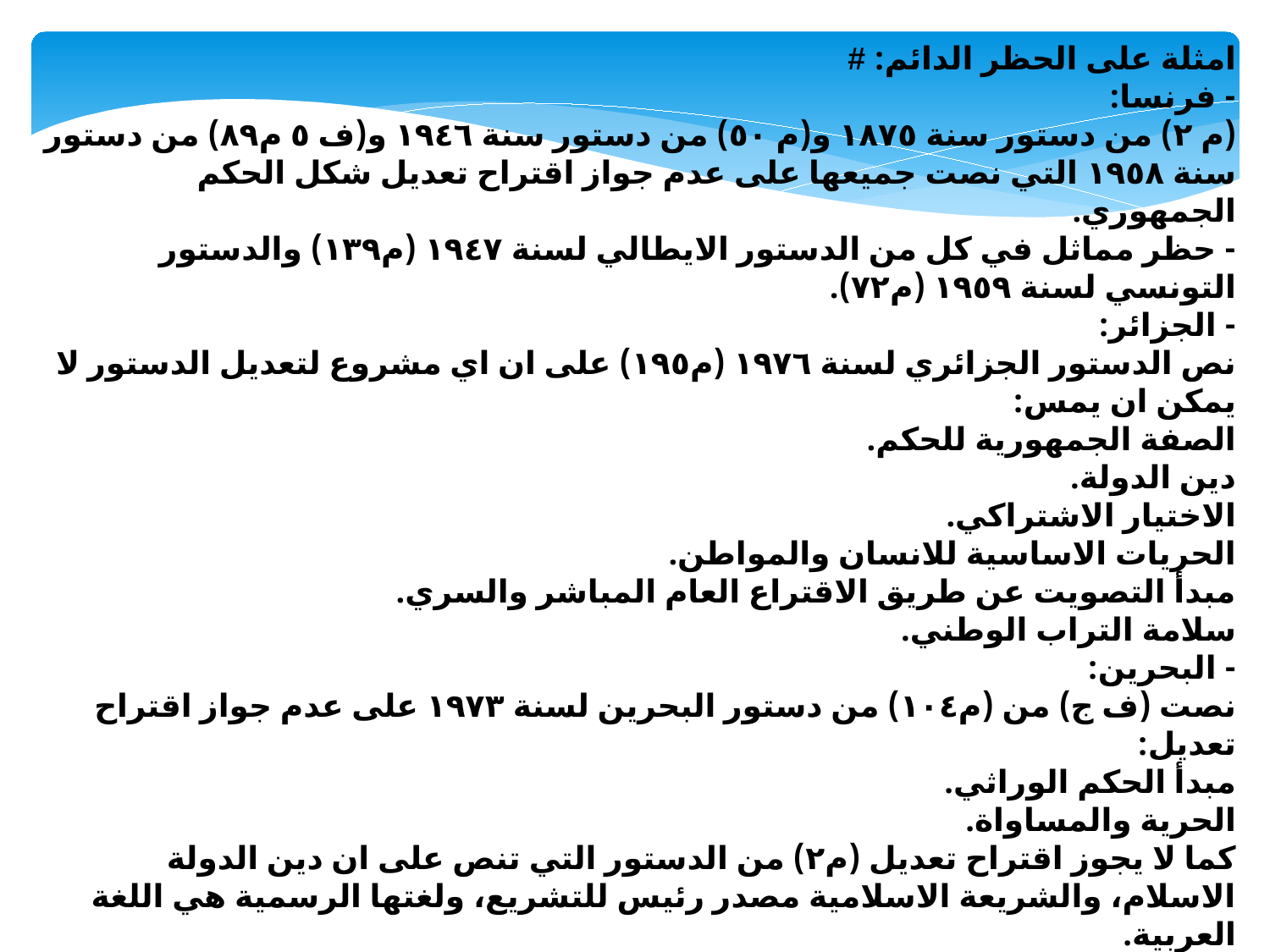

# امثلة على الحظر الدائم: - فرنسا: (م ٢) من دستور سنة ١٨٧٥ و(م ٥٠) من دستور سنة ١٩٤٦ و(ف ٥ م٨٩) من دستور سنة ١٩٥٨ التي نصت جميعها على عدم جواز اقتراح تعديل شكل الحكم الجمهوري. - حظر مماثل في كل من الدستور الايطالي لسنة ١٩٤٧ (م١٣٩) والدستور التونسي لسنة ١٩٥٩ (م٧٢). - الجزائر: نص الدستور الجزائري لسنة ١٩٧٦ (م١٩٥) على ان اي مشروع لتعديل الدستور لا يمكن ان يمس: الصفة الجمهورية للحكم. دين الدولة. الاختيار الاشتراكي. الحريات الاساسية للانسان والمواطن. مبدأ التصويت عن طريق الاقتراع العام المباشر والسري. سلامة التراب الوطني. - البحرين: نصت (ف ج) من (م١٠٤) من دستور البحرين لسنة ١٩٧٣ على عدم جواز اقتراح تعديل: مبدأ الحكم الوراثي. الحرية والمساواة. كما لا يجوز اقتراح تعديل (م٢) من الدستور التي تنص على ان دين الدولة الاسلام، والشريعة الاسلامية مصدر رئيس للتشريع، ولغتها الرسمية هي اللغة العربية. -الكويت: نصت (م١٧٥) من الدستور الكويتي لسنة ١٩٦٢ على عدم جواز اقتراح تعديل الاحكام الخاصة بالنظام الاميري وبمبادئ الحرية والمساواة.